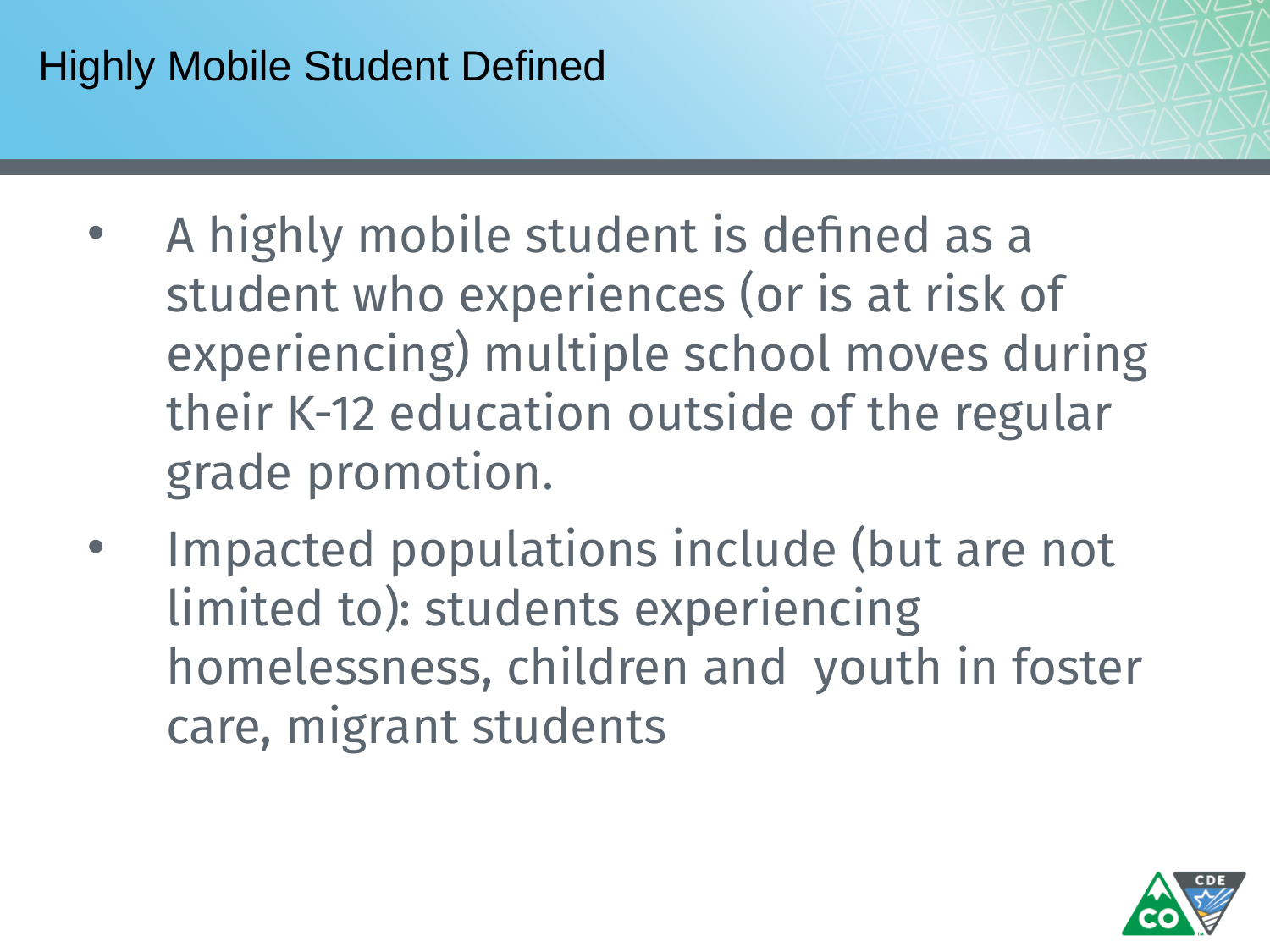

# Highly Mobile Student Defined
A highly mobile student is defined as a student who experiences (or is at risk of experiencing) multiple school moves during their K-12 education outside of the regular grade promotion.
Impacted populations include (but are not limited to): students experiencing homelessness, children and  youth in foster care, migrant students